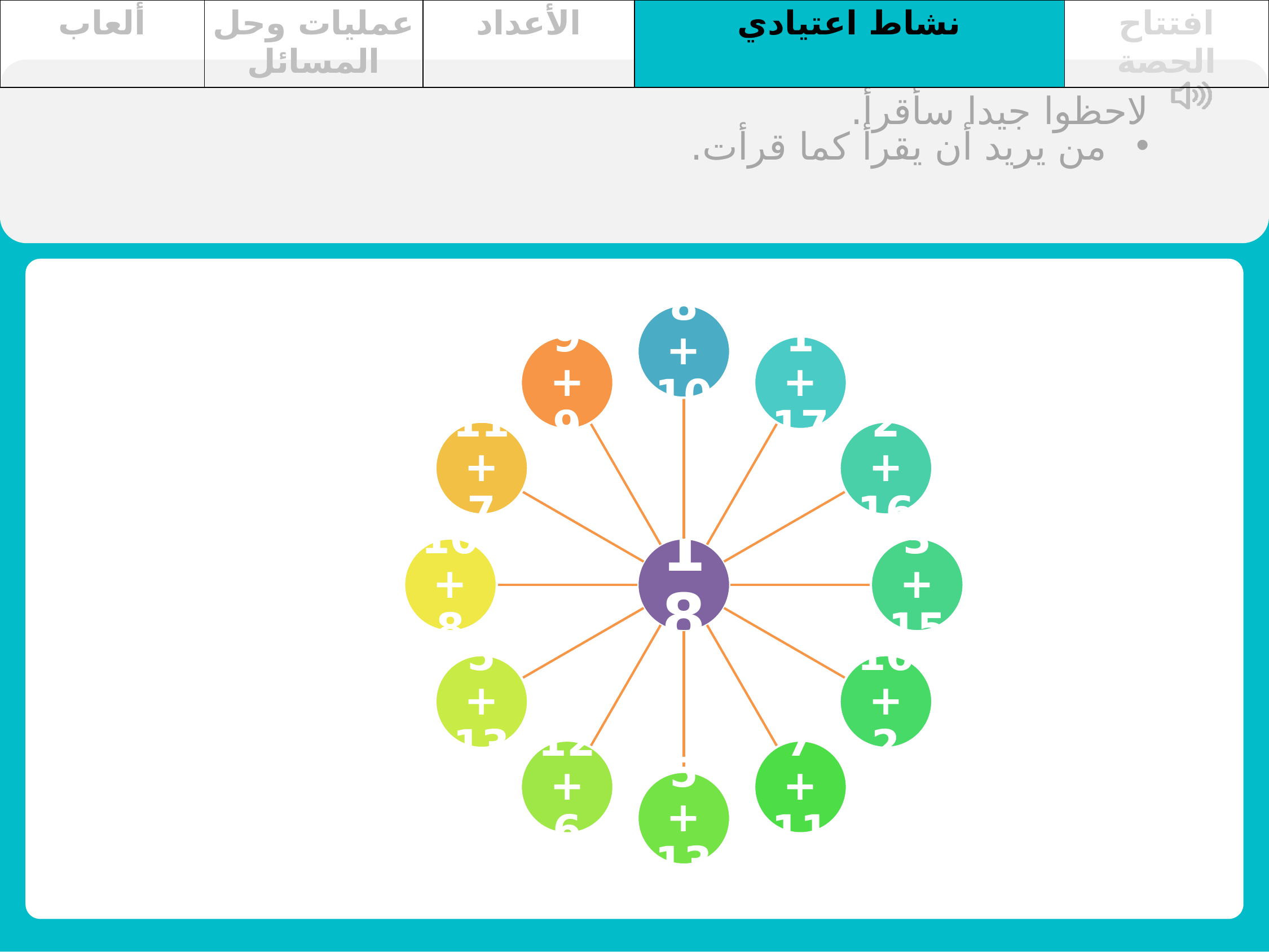

| ألعاب | عمليات وحل المسائل | الأعداد | نشاط اعتيادي | افتتاح الحصة |
| --- | --- | --- | --- | --- |

لاحظوا جيدا سأقرأ.
من يريد أن يقرأ كما قرأت.

18

8+10

1+17

2+16

3+15

16+2

7+11

5+13

12+6

5+13

10+8

11+7

9+9